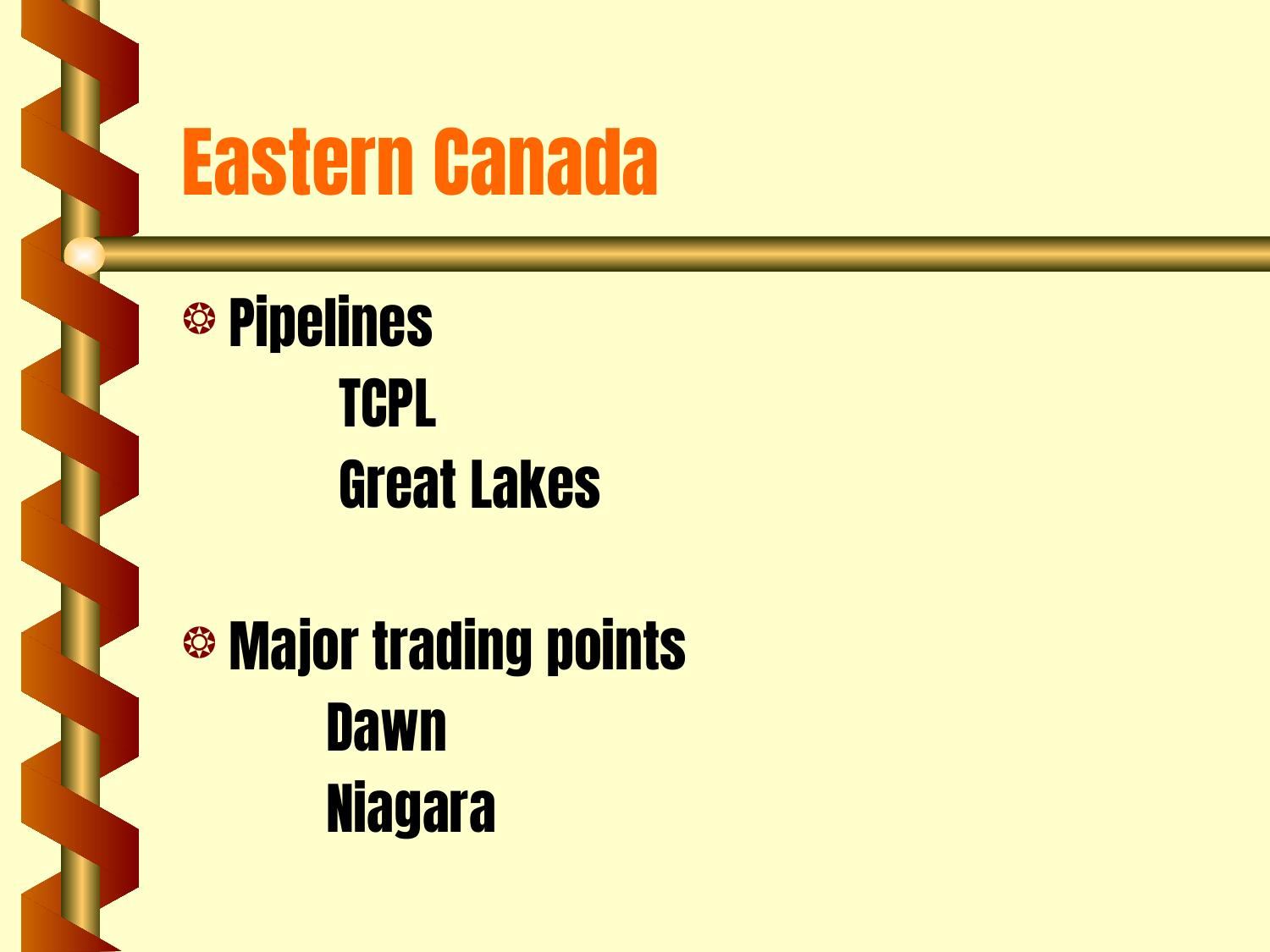

# Eastern Canada
Pipelines
            TCPL
            Great Lakes

Major trading points
           Dawn
           Niagara